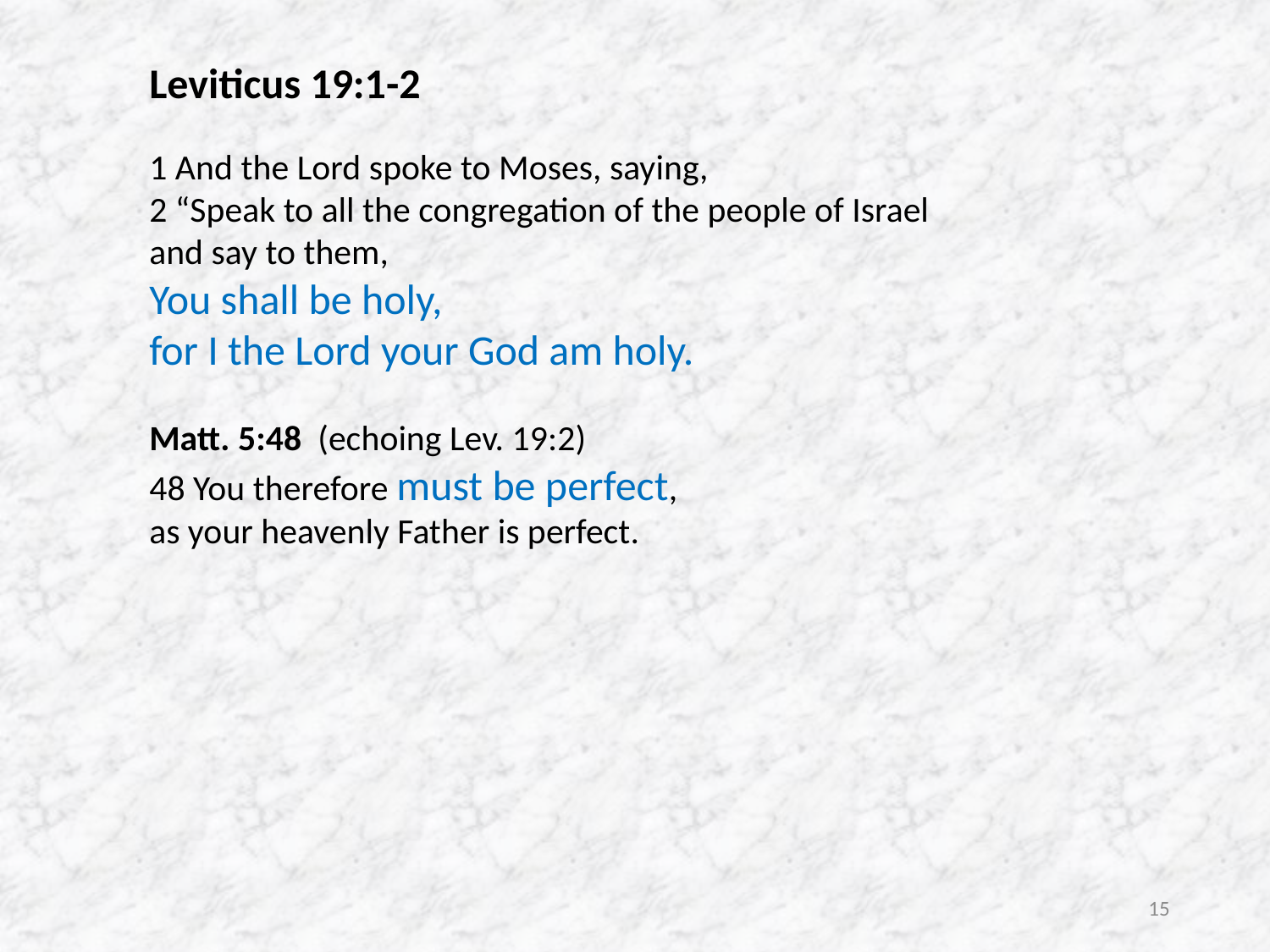

Leviticus 19:1-2

1 And the Lord spoke to Moses, saying,
2 “Speak to all the congregation of the people of Israel and say to them,
You shall be holy,
for I the Lord your God am holy.

Matt. 5:48  (echoing Lev. 19:2)
48 You therefore must be perfect,
as your heavenly Father is perfect.

15